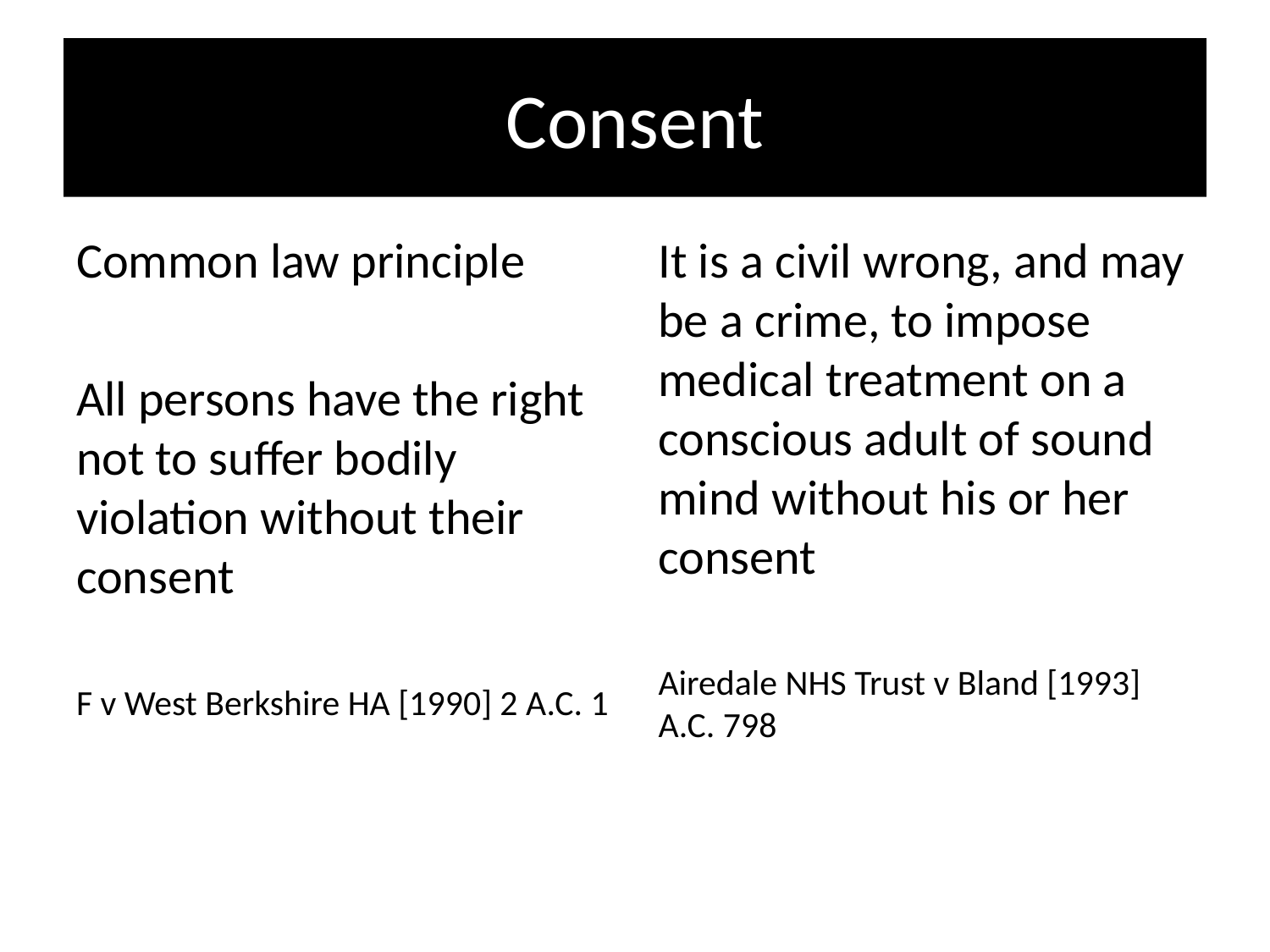

# Consent
Common law principle

All persons have the right not to suffer bodily violation without their consent

F v West Berkshire HA [1990] 2 A.C. 1
It is a civil wrong, and may be a crime, to impose medical treatment on a conscious adult of sound mind without his or her consent

Airedale NHS Trust v Bland [1993] A.C. 798